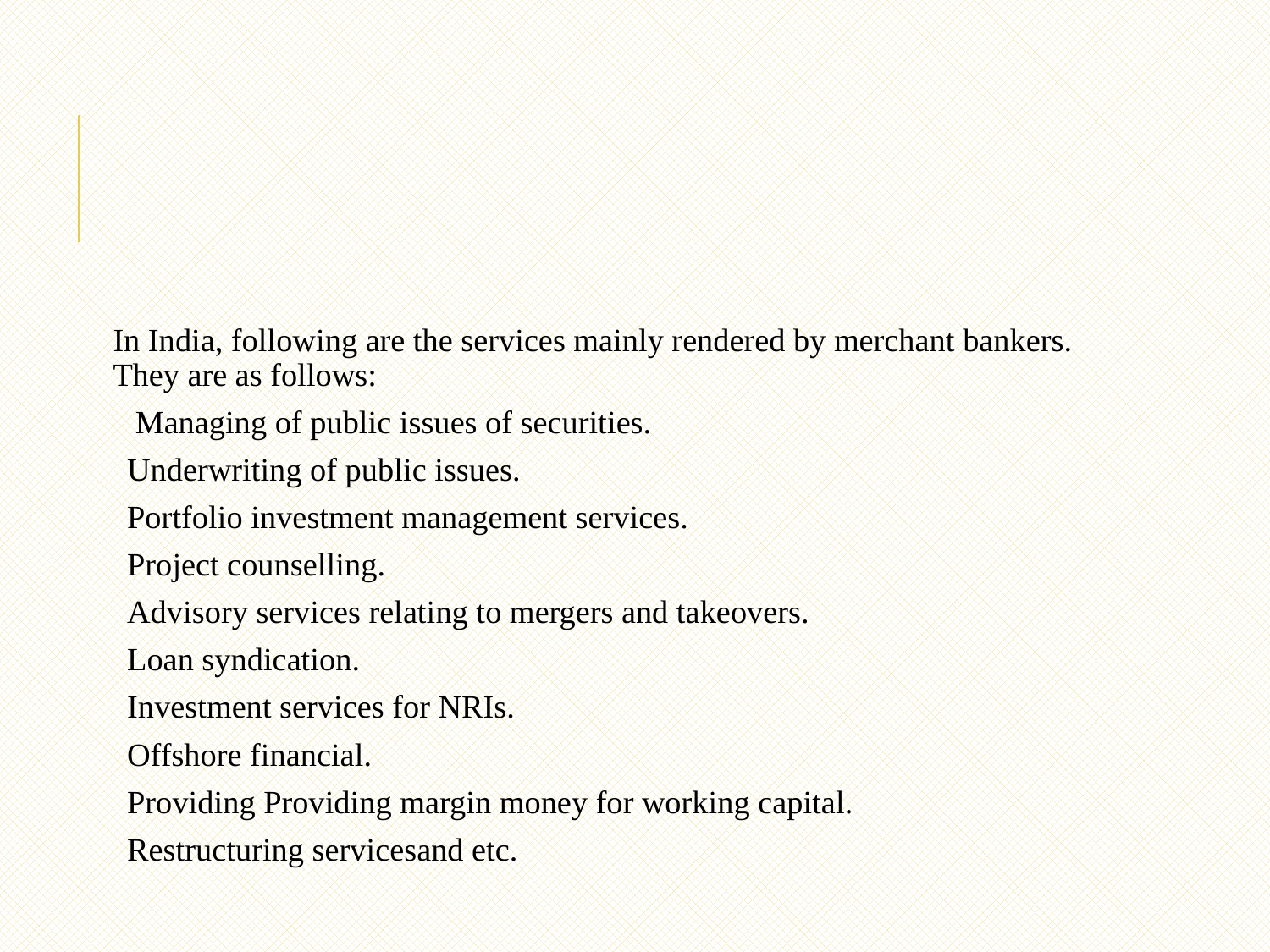

In India, following are the services mainly rendered by merchant bankers. They are as follows:
 Managing of public issues of securities.
Underwriting of public issues.
Portfolio investment management services.
Project counselling.
Advisory services relating to mergers and takeovers.
Loan syndication.
Investment services for NRIs.
Offshore financial.
Providing Providing margin money for working capital.
Restructuring servicesand etc.